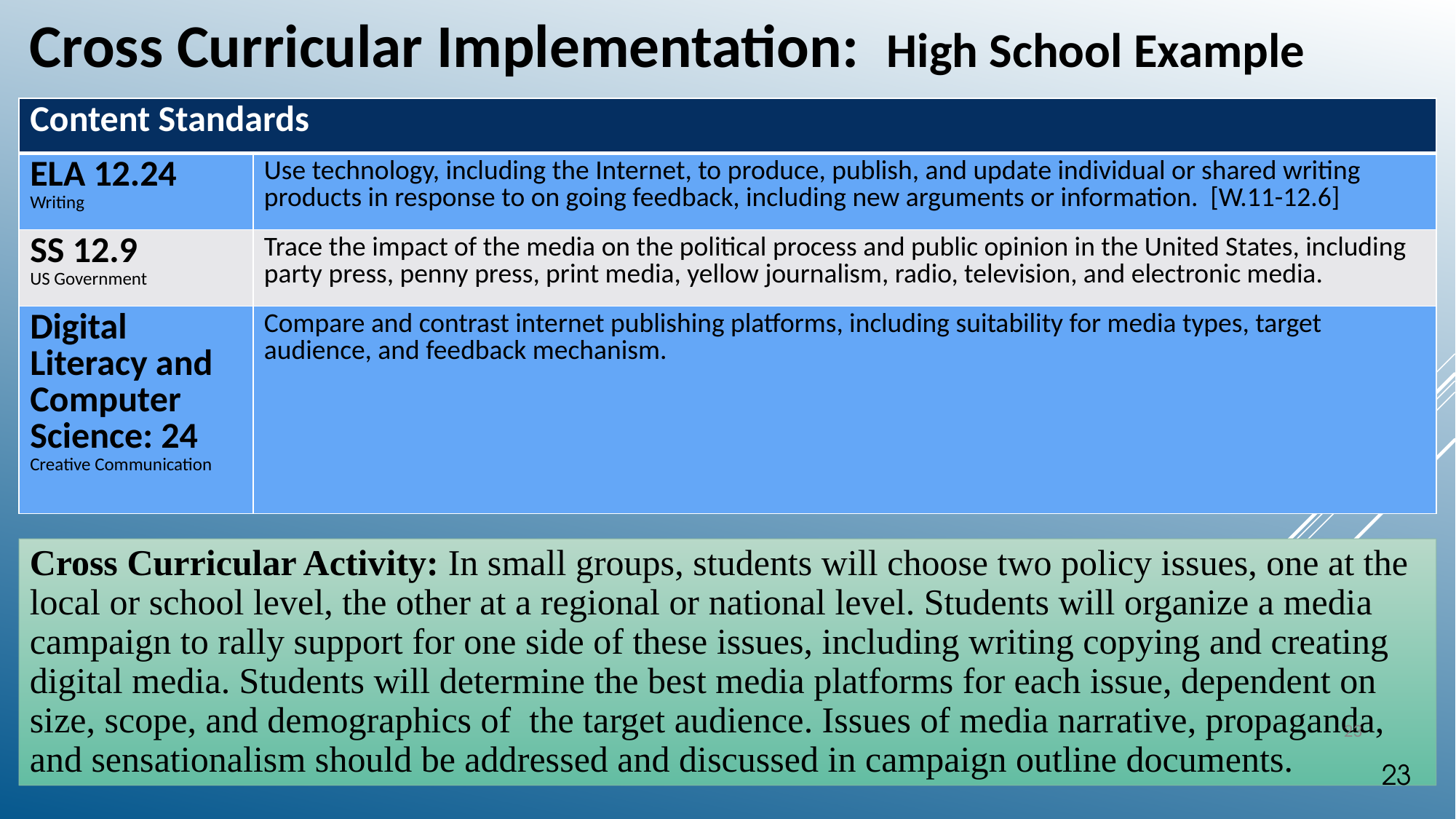

Cross Curricular Implementation:  High School Example
| Content Standards |  |
| --- | --- |
| ELA 12.24 Writing | Use technology, including the Internet, to produce, publish, and update individual or shared writing products in response to on going feedback, including new arguments or information. [W.11-12.6] |
| SS 12.9 US Government | Trace the impact of the media on the political process and public opinion in the United States, including party press, penny press, print media, yellow journalism, radio, television, and electronic media. |
| Digital Literacy and Computer Science: 24 Creative Communication | Compare and contrast internet publishing platforms, including suitability for media types, target audience, and feedback mechanism. |
Cross Curricular Activity: In small groups, students will choose two policy issues, one at the local or school level, the other at a regional or national level. Students will organize a media campaign to rally support for one side of these issues, including writing copying and creating digital media. Students will determine the best media platforms for each issue, dependent on size, scope, and demographics of  the target audience. Issues of media narrative, propaganda, and sensationalism should be addressed and discussed in campaign outline documents.
23
23